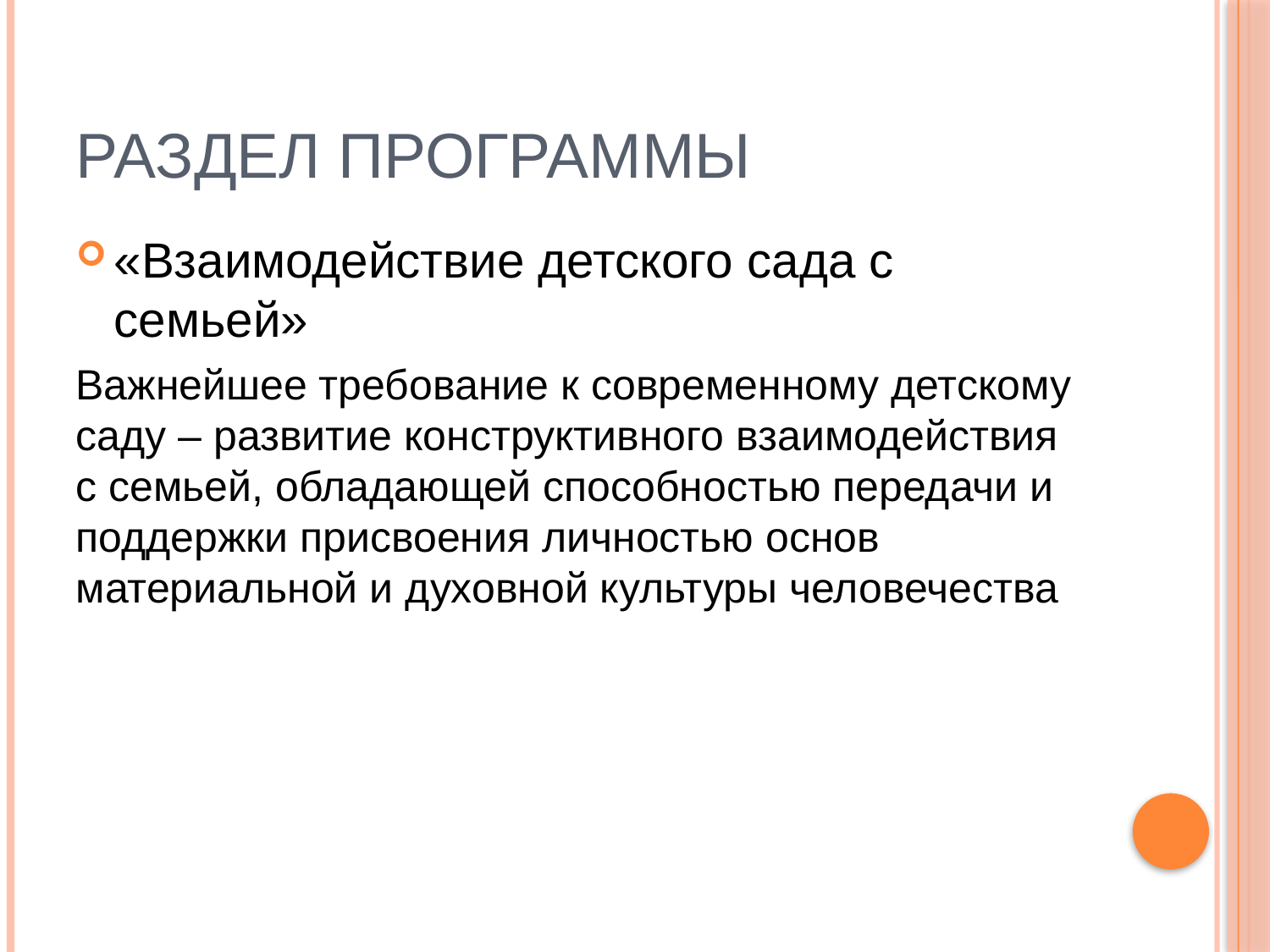

# Раздел программы
«Взаимодействие детского сада с семьей»
Важнейшее требование к современному детскому саду – развитие конструктивного взаимодействия с семьей, обладающей способностью передачи и поддержки присвоения личностью основ материальной и духовной культуры человечества